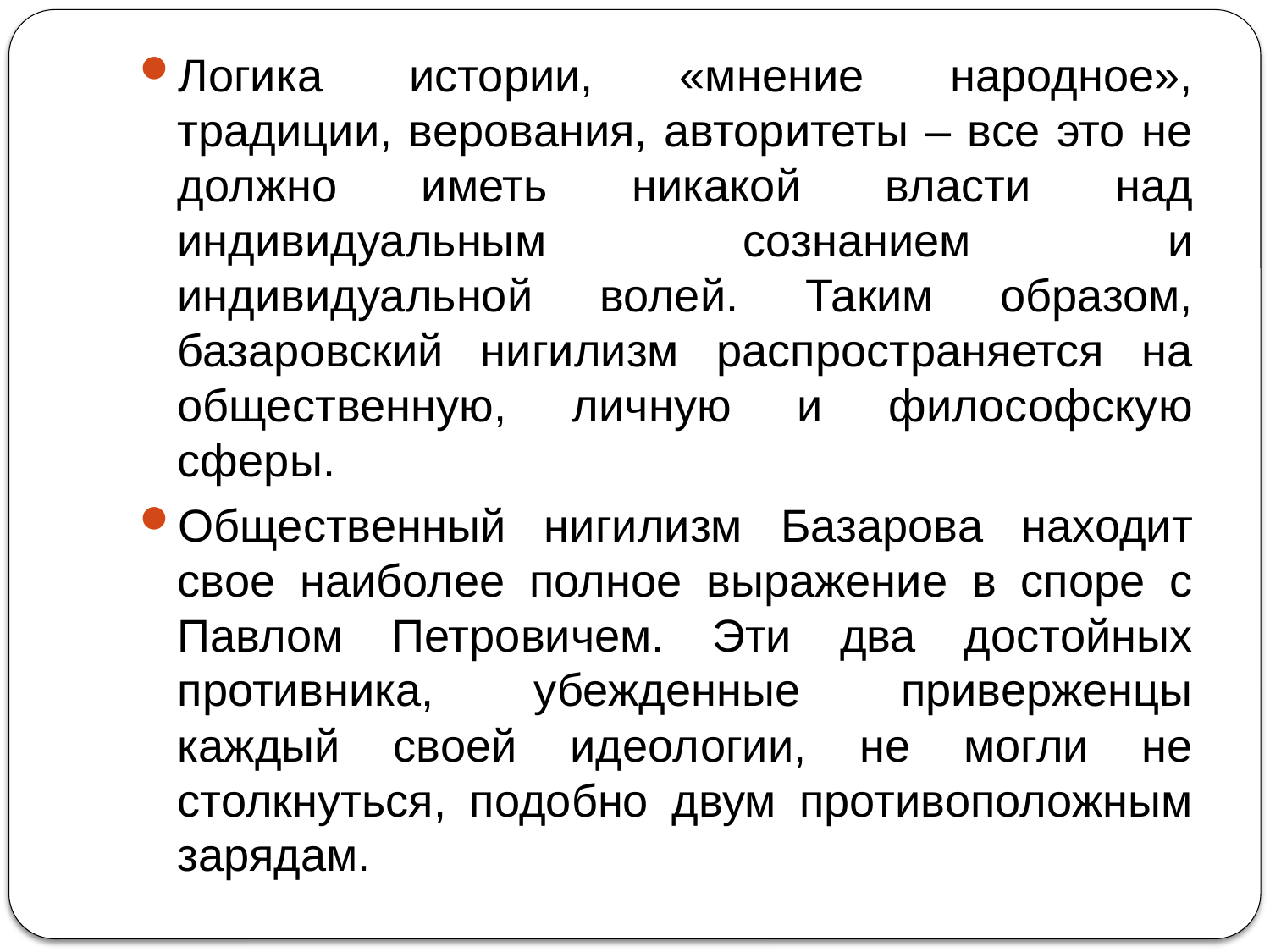

#
Логика истории, «мнение народное», традиции, верования, авторитеты – все это не должно иметь никакой власти над индивидуальным сознанием и индивидуальной волей. Таким образом, базаровский нигилизм распространяется на общественную, личную и философскую сферы.
Общественный нигилизм Базарова находит свое наиболее полное выражение в споре с Павлом Петровичем. Эти два достойных противника, убежденные приверженцы каждый своей идеологии, не могли не столкнуться, подобно двум противоположным зарядам.